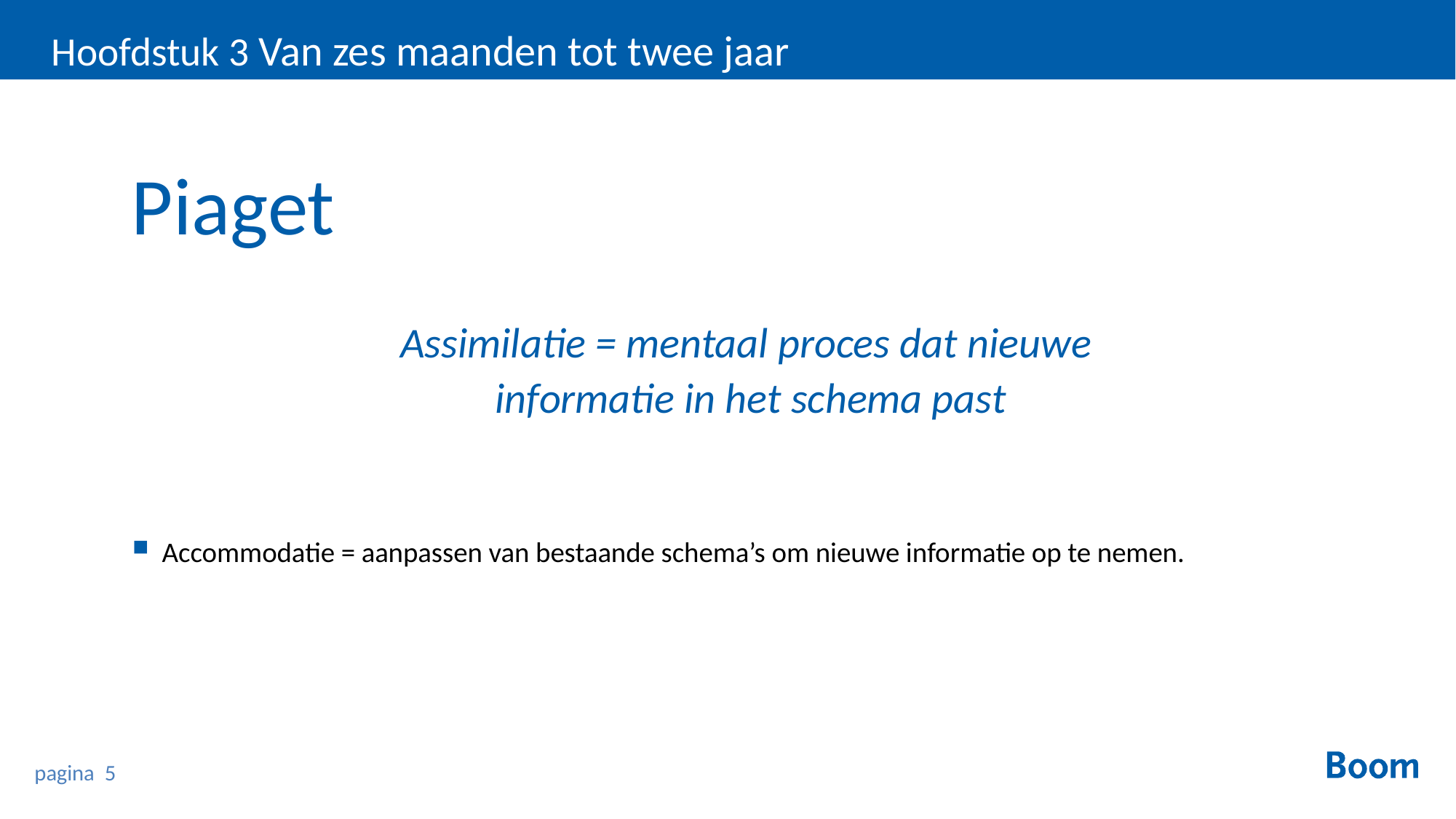

Hoofdstuk 3 Van zes maanden tot twee jaar
Piaget

Assimilatie = mentaal proces dat nieuwe
informatie in het schema past

Accommodatie = aanpassen van bestaande schema’s om nieuwe informatie op te nemen.